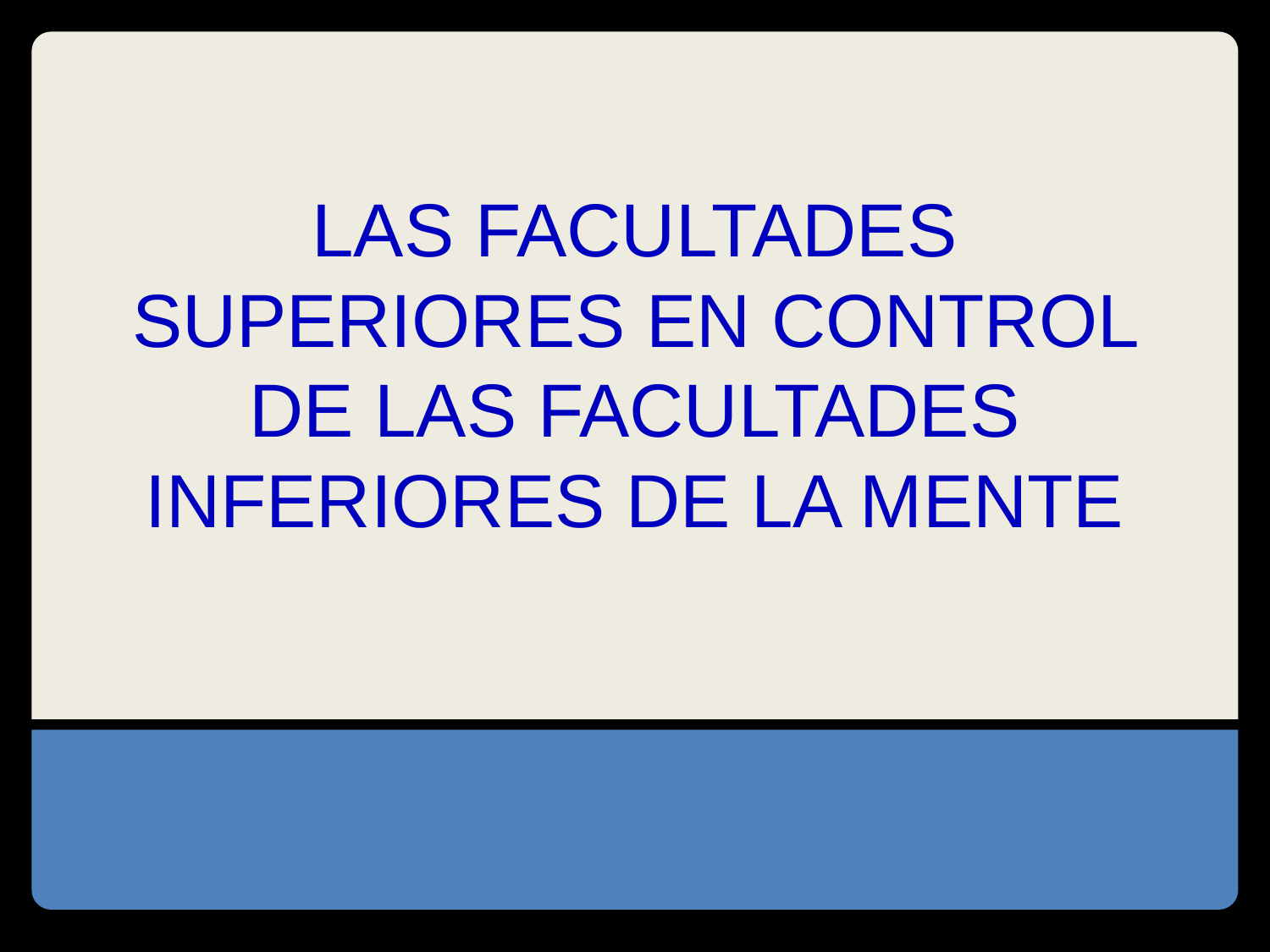

# LAS FACULTADES SUPERIORES EN CONTROL DE LAS FACULTADES INFERIORES DE LA MENTE